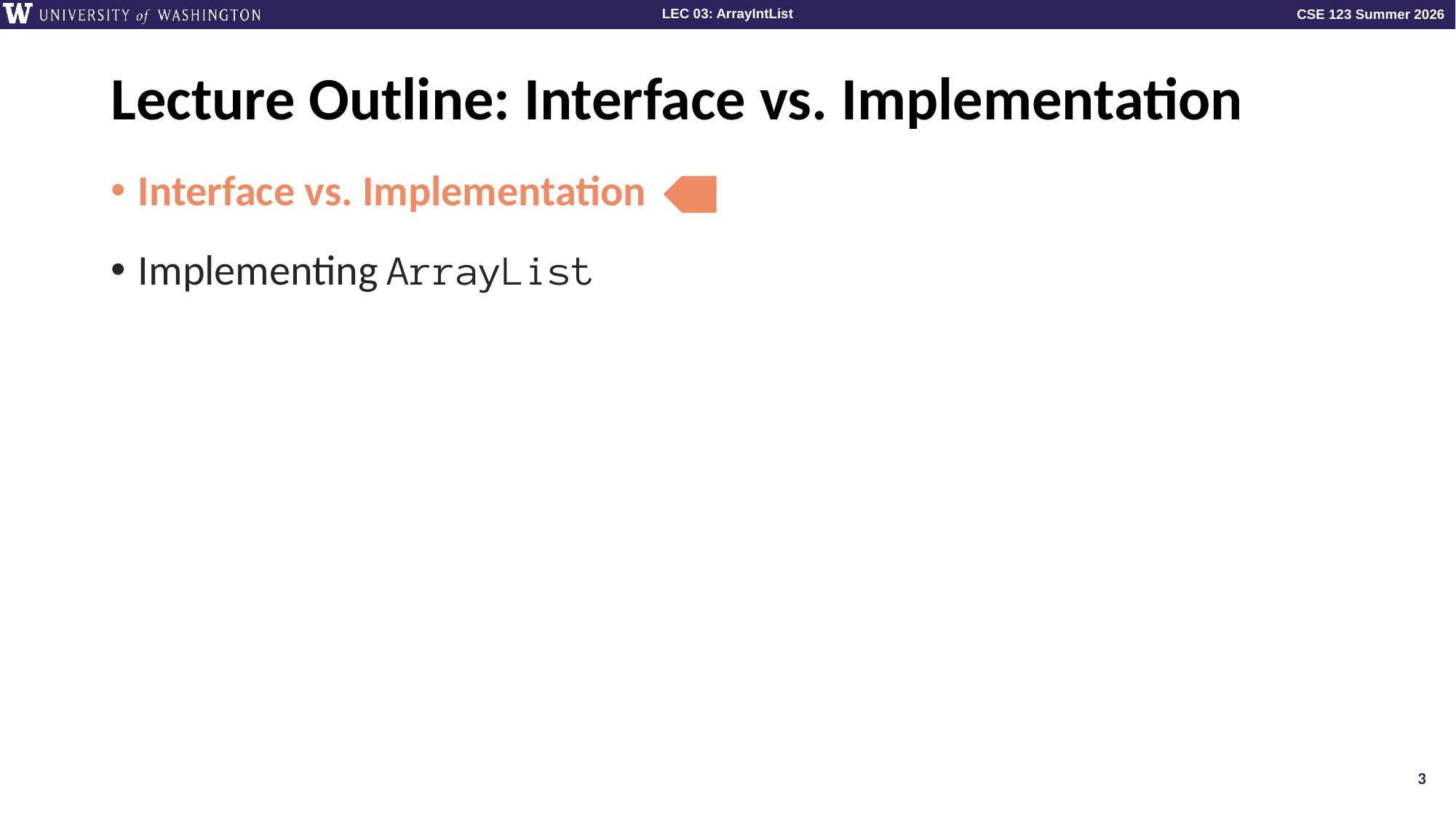

# Lecture Outline: Interface vs. Implementation
Interface vs. Implementation
Implementing ArrayList

3